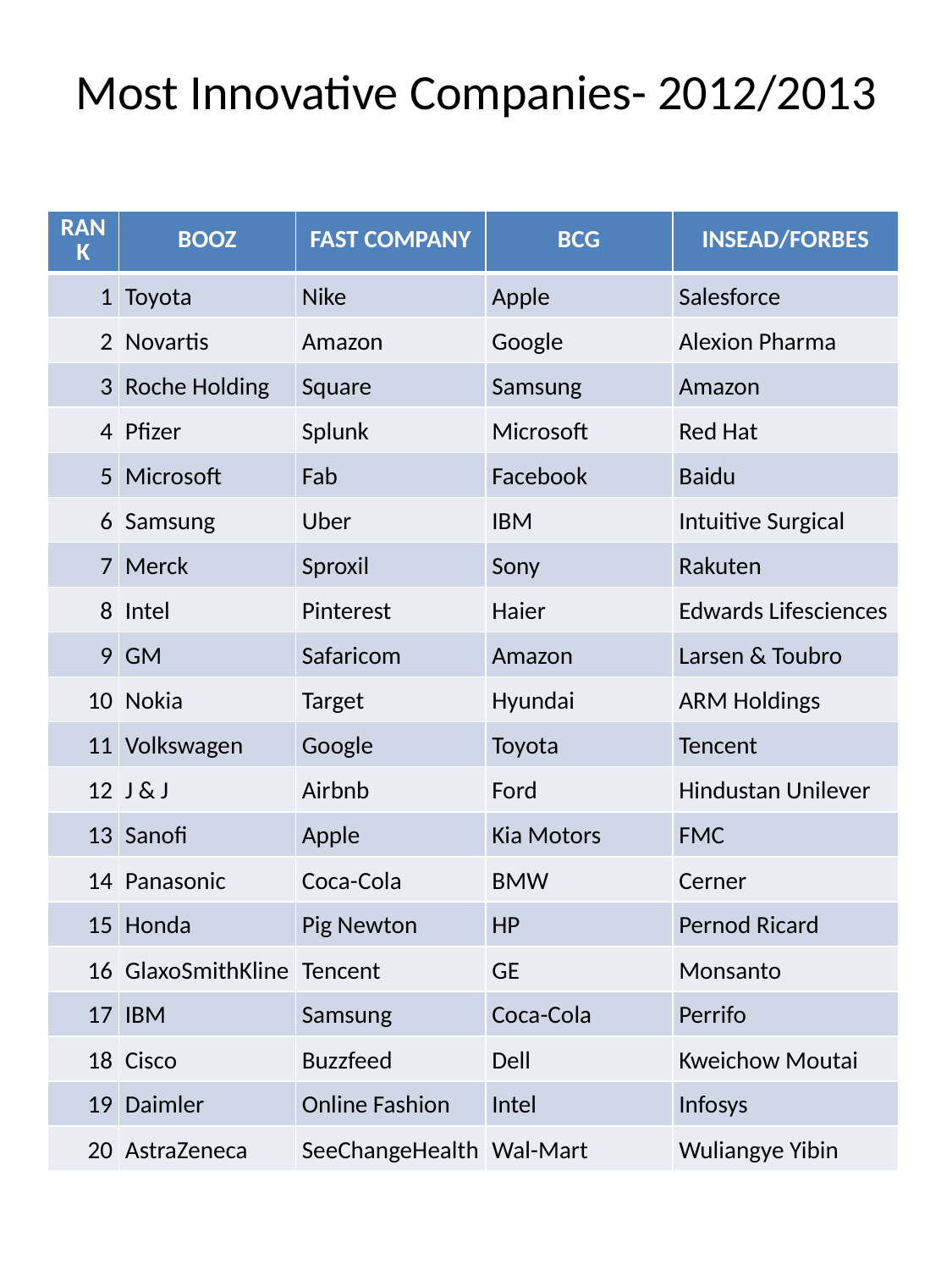

# Most Innovative Companies- 2012/2013
| RANK | BOOZ | FAST COMPANY | BCG | INSEAD/FORBES |
| --- | --- | --- | --- | --- |
| 1 | Toyota | Nike | Apple | Salesforce |
| 2 | Novartis | Amazon | Google | Alexion Pharma |
| 3 | Roche Holding | Square | Samsung | Amazon |
| 4 | Pfizer | Splunk | Microsoft | Red Hat |
| 5 | Microsoft | Fab | Facebook | Baidu |
| 6 | Samsung | Uber | IBM | Intuitive Surgical |
| 7 | Merck | Sproxil | Sony | Rakuten |
| 8 | Intel | Pinterest | Haier | Edwards Lifesciences |
| 9 | GM | Safaricom | Amazon | Larsen & Toubro |
| 10 | Nokia | Target | Hyundai | ARM Holdings |
| 11 | Volkswagen | Google | Toyota | Tencent |
| 12 | J & J | Airbnb | Ford | Hindustan Unilever |
| 13 | Sanofi | Apple | Kia Motors | FMC |
| 14 | Panasonic | Coca-Cola | BMW | Cerner |
| 15 | Honda | Pig Newton | HP | Pernod Ricard |
| 16 | GlaxoSmithKline | Tencent | GE | Monsanto |
| 17 | IBM | Samsung | Coca-Cola | Perrifo |
| 18 | Cisco | Buzzfeed | Dell | Kweichow Moutai |
| 19 | Daimler | Online Fashion | Intel | Infosys |
| 20 | AstraZeneca | SeeChangeHealth | Wal-Mart | Wuliangye Yibin |